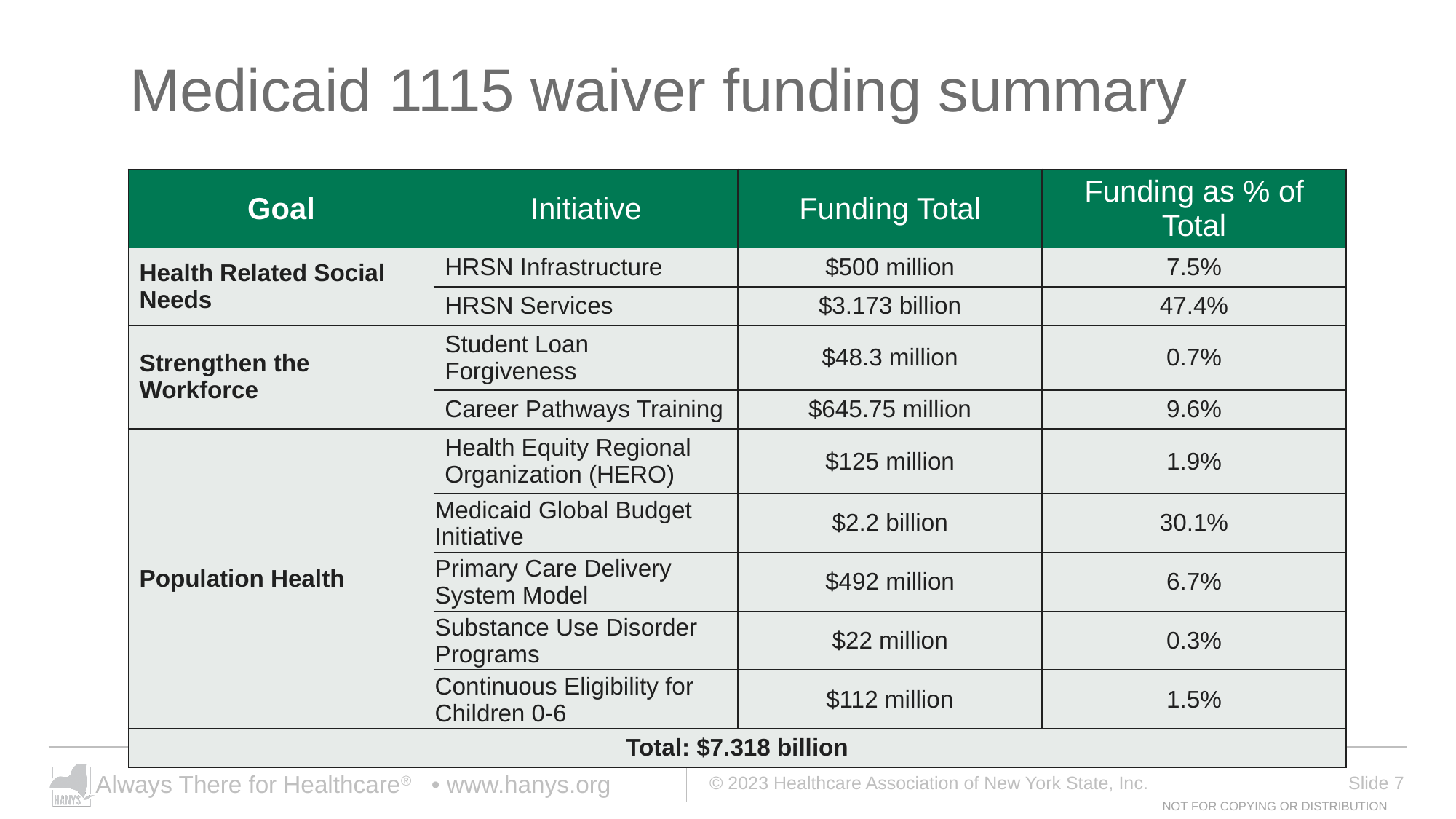

# Medicaid 1115 waiver funding summary
| Goal | Initiative | Funding Total | Funding as % of Total |
| --- | --- | --- | --- |
| Health Related Social Needs | HRSN Infrastructure | $500 million | 7.5% |
|  | HRSN Services | $3.173 billion | 47.4% |
| Strengthen the Workforce | Student Loan Forgiveness | $48.3 million | 0.7% |
|  | Career Pathways Training | $645.75 million | 9.6% |
| Population Health | Health Equity Regional Organization (HERO) | $125 million | 1.9% |
|  | Medicaid Global Budget Initiative | $2.2 billion | 30.1% |
|  | Primary Care Delivery System Model | $492 million | 6.7% |
|  | Substance Use Disorder Programs | $22 million | 0.3% |
|  | Continuous Eligibility for Children 0-6 | $112 million | 1.5% |
| Total: $7.318 billion | Total | $6.692B |  |
NOT FOR COPYING OR DISTRIBUTION